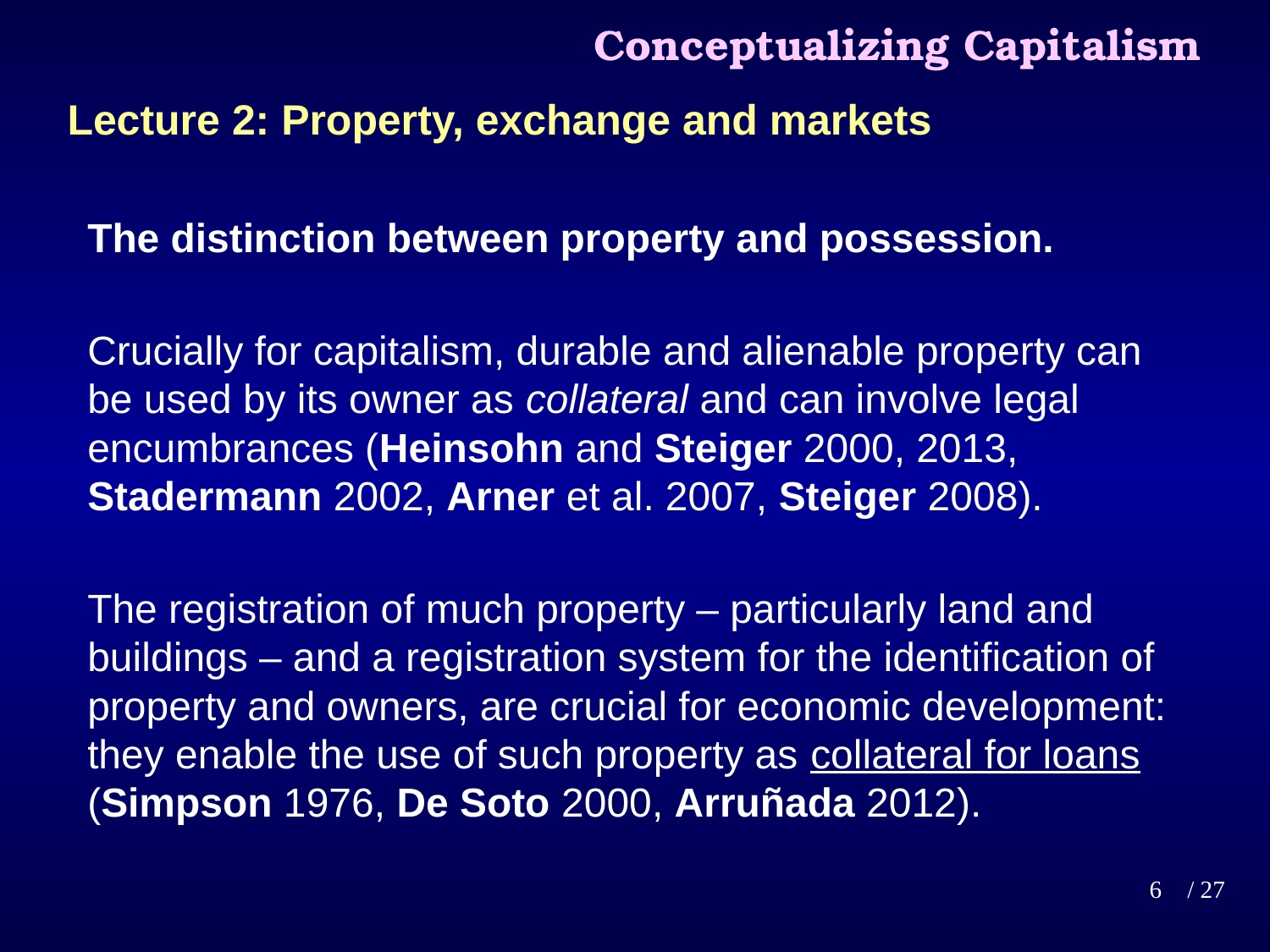

# Conceptualizing Capitalism
Lecture 2: Property, exchange and markets
The distinction between property and possession.
Crucially for capitalism, durable and alienable property can be used by its owner as collateral and can involve legal encumbrances (Heinsohn and Steiger 2000, 2013, Stadermann 2002, Arner et al. 2007, Steiger 2008).
The registration of much property – particularly land and buildings – and a registration system for the identification of property and owners, are crucial for economic development: they enable the use of such property as collateral for loans (Simpson 1976, De Soto 2000, Arruñada 2012).
6
/ 27